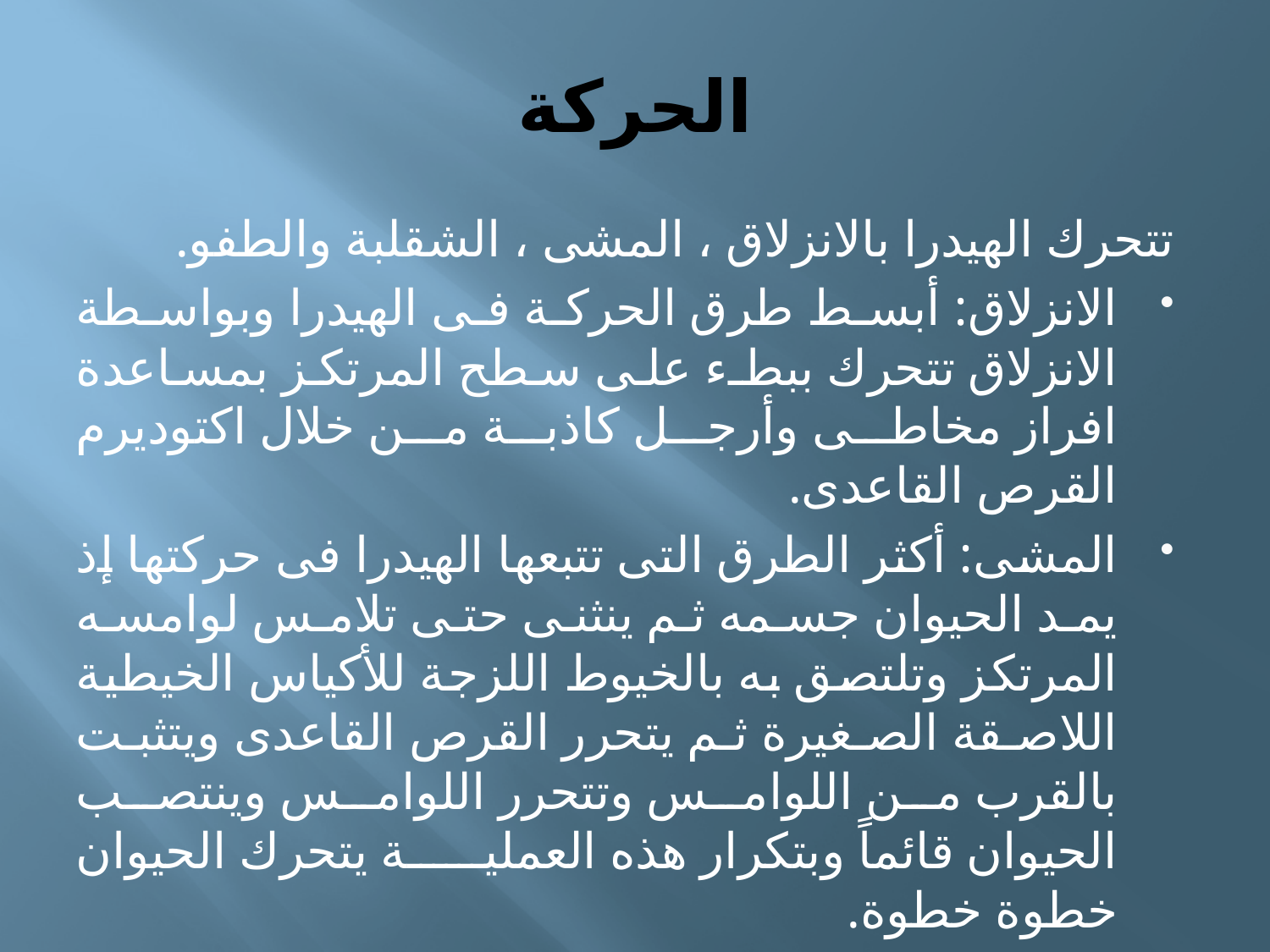

# الحركة
تتحرك الهيدرا بالانزلاق ، المشى ، الشقلبة والطفو.
الانزلاق: أبسط طرق الحركة فى الهيدرا وبواسطة الانزلاق تتحرك ببطء على سطح المرتكز بمساعدة افراز مخاطى وأرجل كاذبة من خلال اكتوديرم القرص القاعدى.
المشى: أكثر الطرق التى تتبعها الهيدرا فى حركتها إذ يمد الحيوان جسمه ثم ينثنى حتى تلامس لوامسه المرتكز وتلتصق به بالخيوط اللزجة للأكياس الخيطية اللاصقة الصغيرة ثم يتحرر القرص القاعدى ويتثبت بالقرب من اللوامس وتتحرر اللوامس وينتصب الحيوان قائماً وبتكرار هذه العملية يتحرك الحيوان خطوة خطوة.